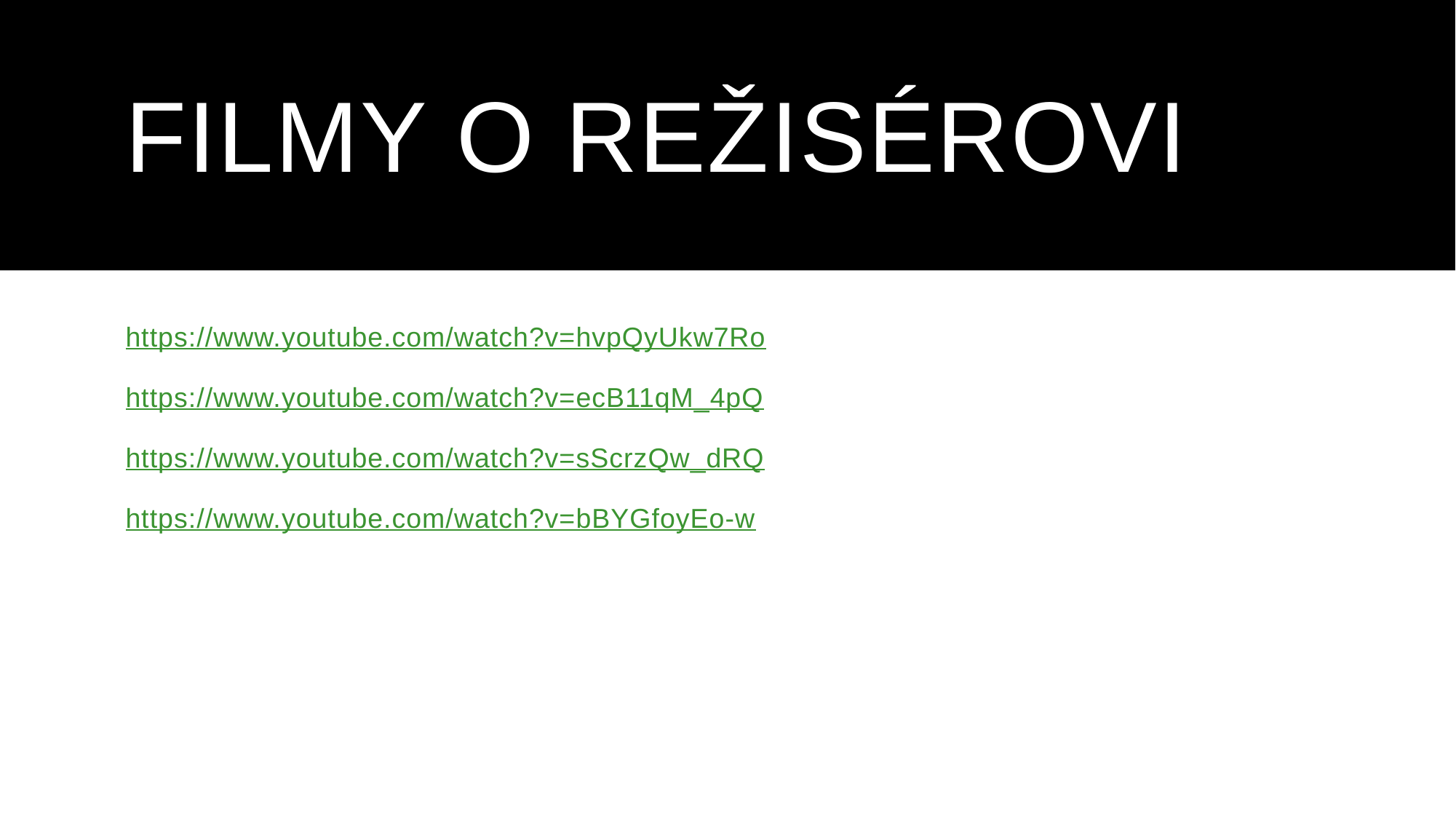

# filmy o režisérovi
https://www.youtube.com/watch?v=hvpQyUkw7Ro
https://www.youtube.com/watch?v=ecB11qM_4pQ
https://www.youtube.com/watch?v=sScrzQw_dRQ
https://www.youtube.com/watch?v=bBYGfoyEo-w